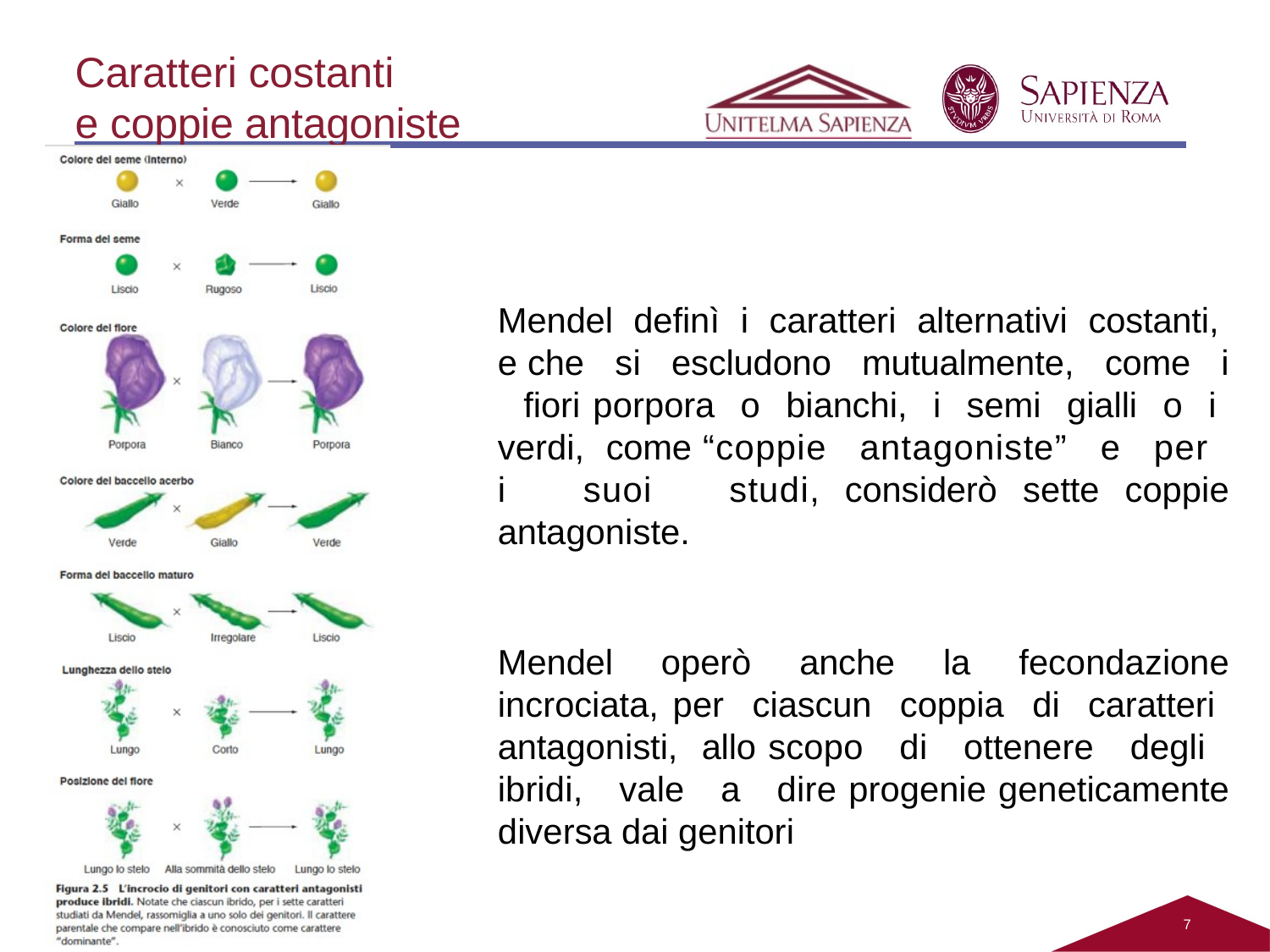

# Caratteri costanti
e coppie antagoniste

Mendel  definì  i  caratteri  alternativi  costanti,  e che   si   escludono   mutualmente,   come   i   fiori porpora  o  bianchi,  i  semi  gialli  o  i  verdi,  come “coppie   antagoniste”   e   per   i   suoi   studi, considerò sette coppie antagoniste.

Mendel operò anche la fecondazione incrociata, per  ciascun  coppia  di  caratteri  antagonisti,  allo scopo   di   ottenere   degli   ibridi,   vale   a   dire progenie geneticamente diversa dai genitori
7